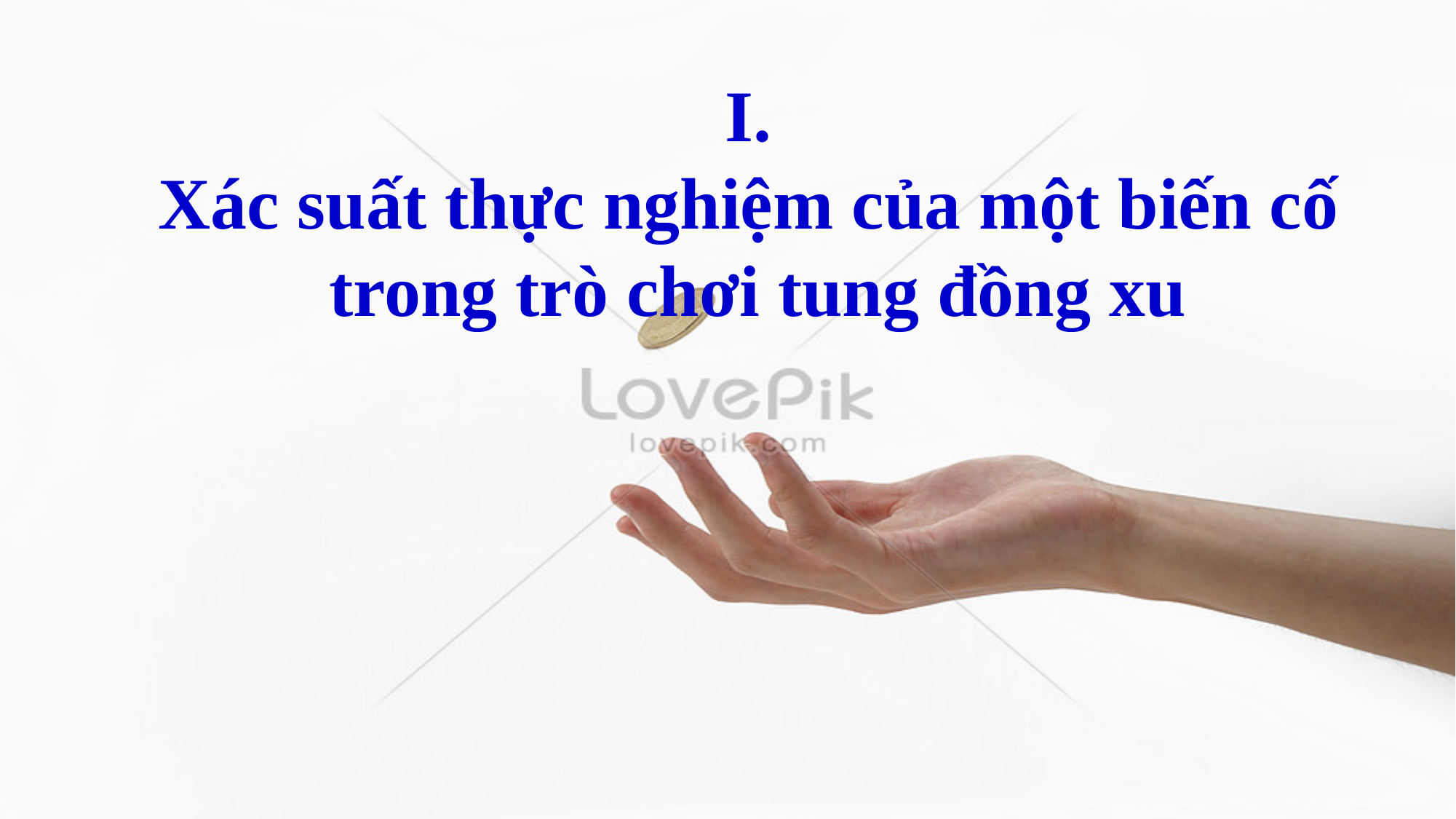

I.
Xác suất thực nghiệm của một biến cố
trong trò chơi tung đồng xu